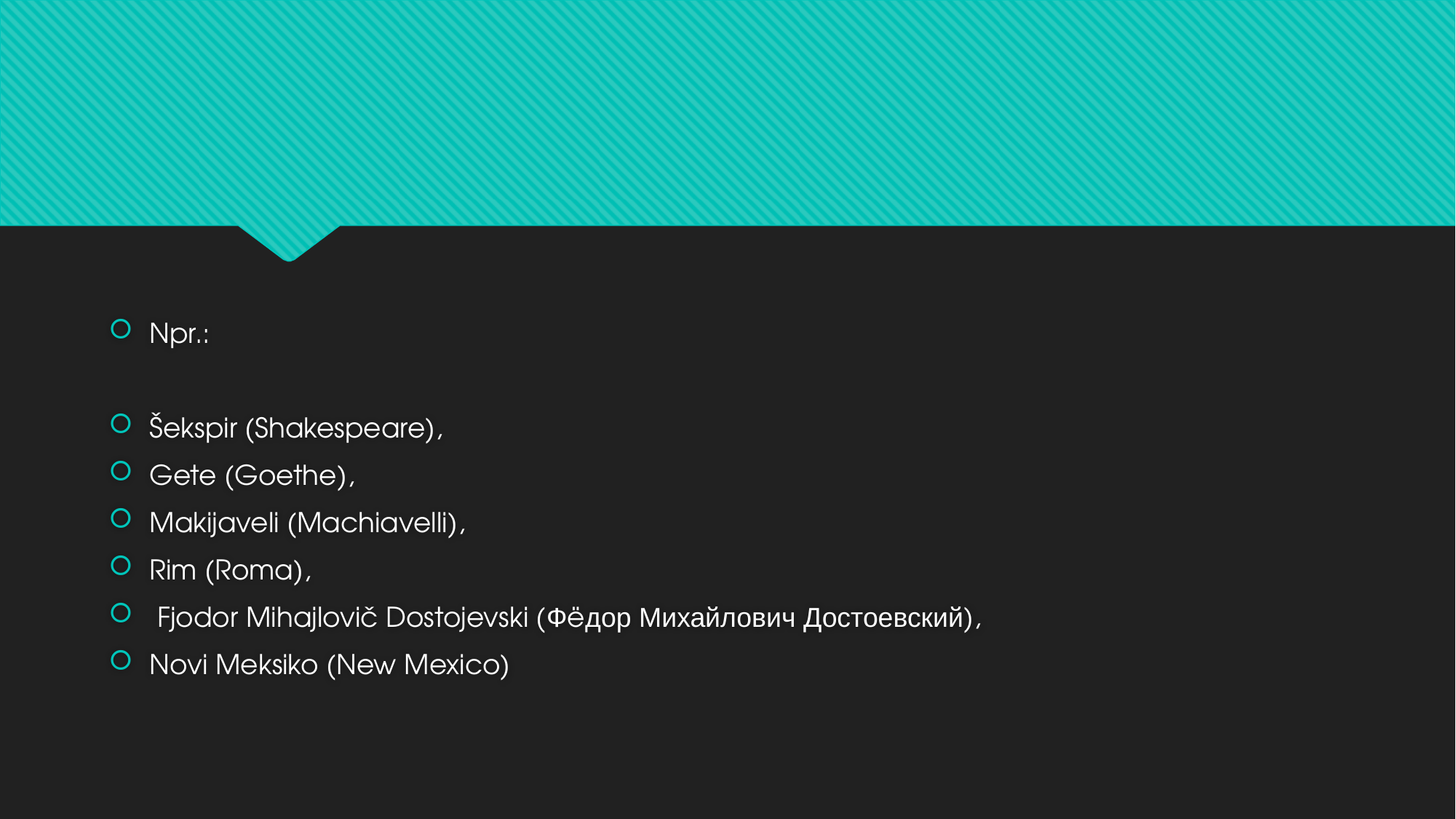

Npr.:

Šekspir (Shakespeare),
Gete (Goethe),
Makijaveli (Machiavelli),
Rim (Roma),
 Fjodor Mihajlovič Dostojevski (Фëдор Михайлович Достоевский),
Novi Meksiko (New Mexico)